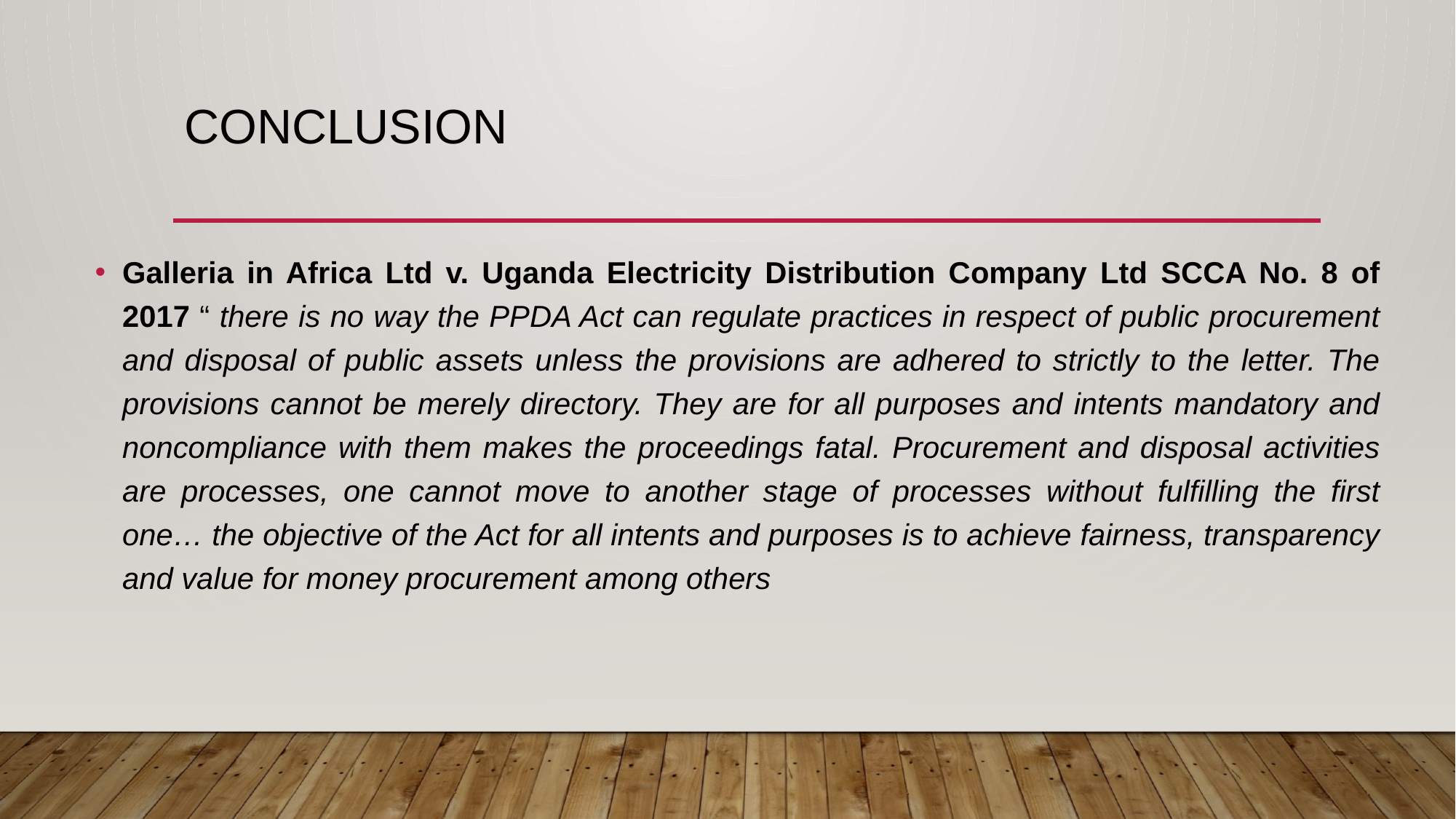

# CONCLUSION
Galleria in Africa Ltd v. Uganda Electricity Distribution Company Ltd SCCA No. 8 of 2017 “ there is no way the PPDA Act can regulate practices in respect of public procurement and disposal of public assets unless the provisions are adhered to strictly to the letter. The provisions cannot be merely directory. They are for all purposes and intents mandatory and noncompliance with them makes the proceedings fatal. Procurement and disposal activities are processes, one cannot move to another stage of processes without fulfilling the first one… the objective of the Act for all intents and purposes is to achieve fairness, transparency and value for money procurement among others